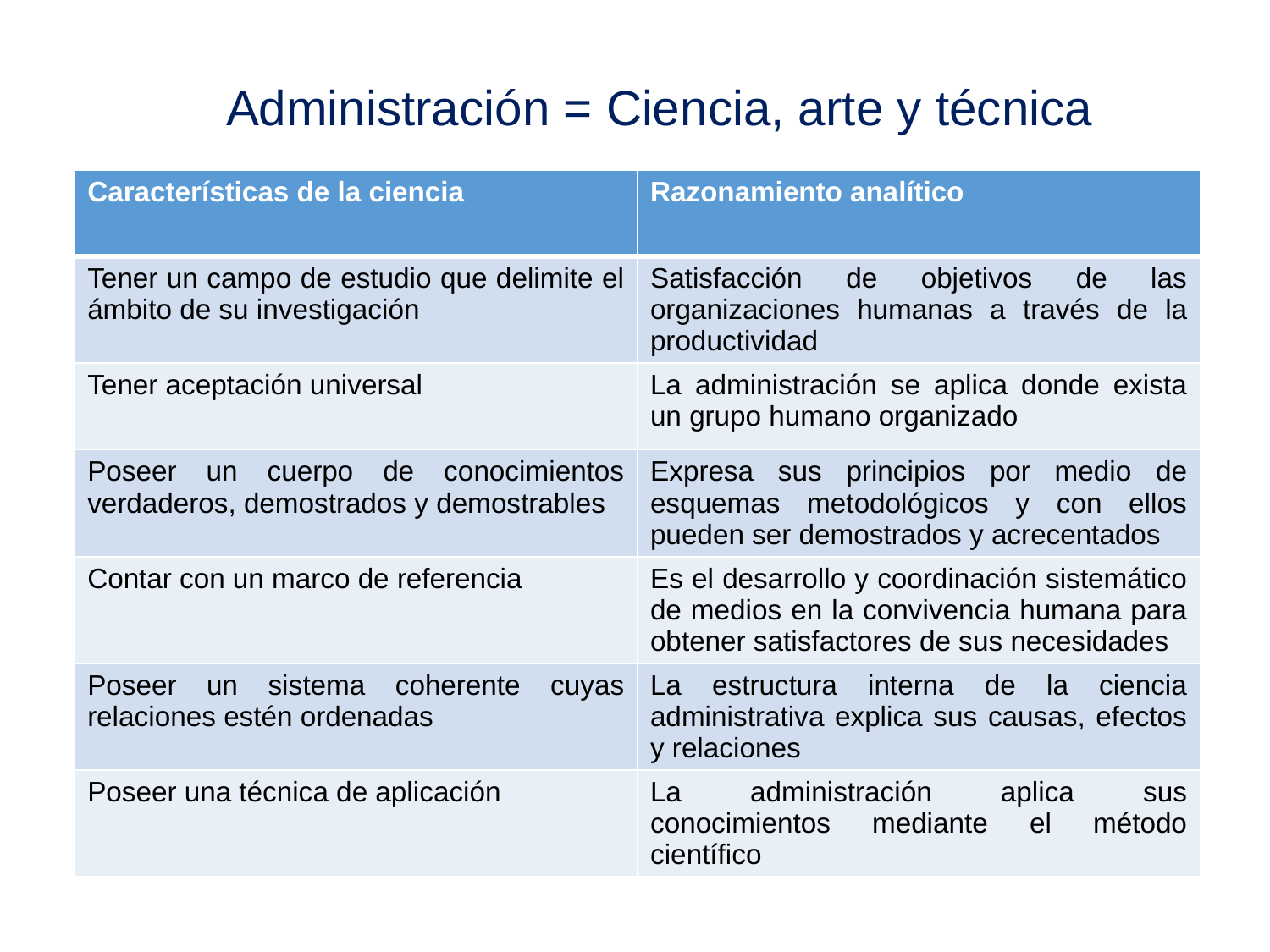

Administración = Ciencia, arte y técnica
| Características de la ciencia | Razonamiento analítico |
| --- | --- |
| Tener un campo de estudio que delimite el ámbito de su investigación | Satisfacción de objetivos de las organizaciones humanas a través de la productividad |
| Tener aceptación universal | La administración se aplica donde exista un grupo humano organizado |
| Poseer un cuerpo de conocimientos verdaderos, demostrados y demostrables | Expresa sus principios por medio de esquemas metodológicos y con ellos pueden ser demostrados y acrecentados |
| Contar con un marco de referencia | Es el desarrollo y coordinación sistemático de medios en la convivencia humana para obtener satisfactores de sus necesidades |
| Poseer un sistema coherente cuyas relaciones estén ordenadas | La estructura interna de la ciencia administrativa explica sus causas, efectos y relaciones |
| Poseer una técnica de aplicación | La administración aplica sus conocimientos mediante el método científico |